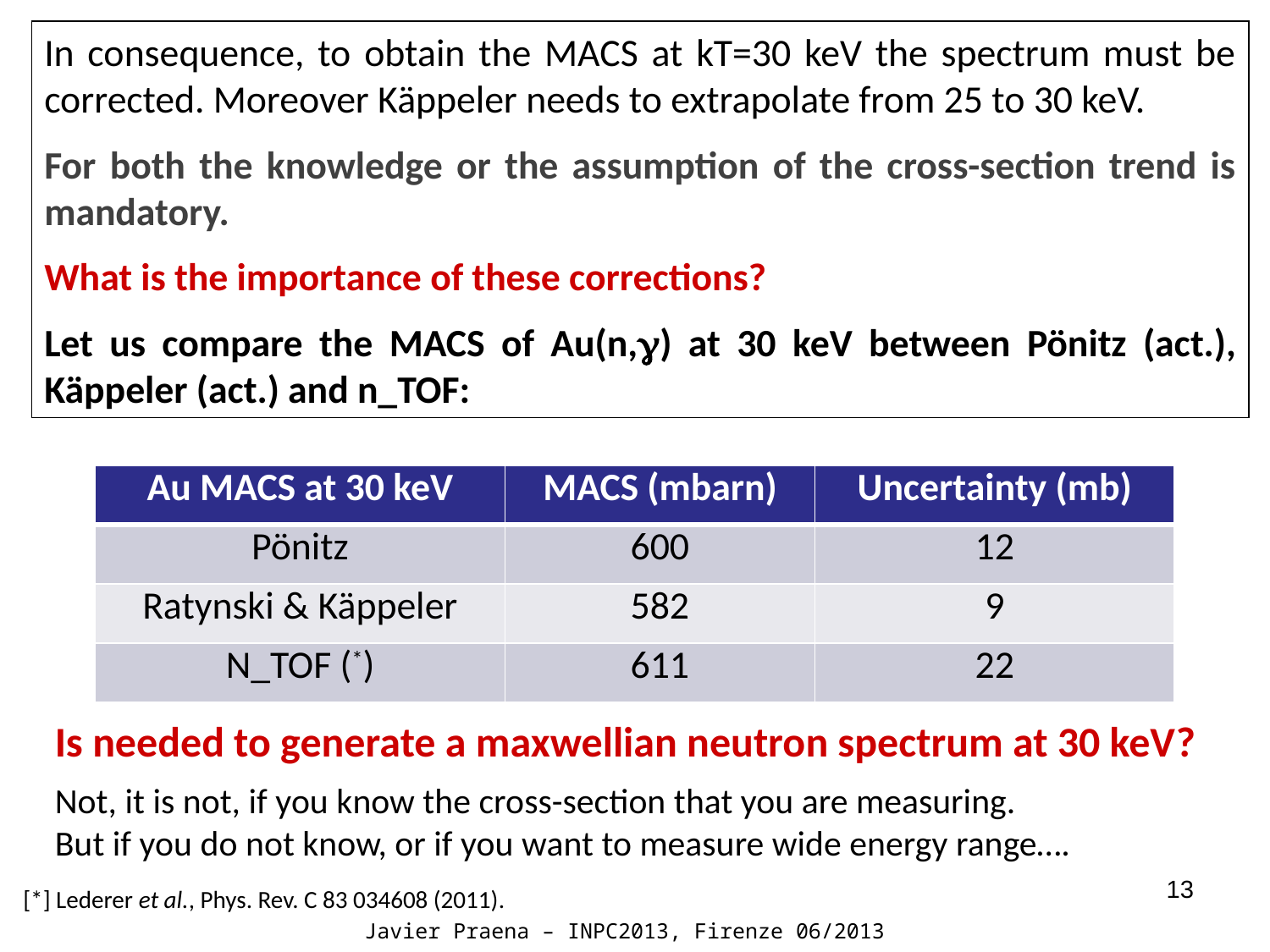

In consequence, to obtain the MACS at kT=30 keV the spectrum must be corrected. Moreover Käppeler needs to extrapolate from 25 to 30 keV.
For both the knowledge or the assumption of the cross-section trend is mandatory.
What is the importance of these corrections?
Let us compare the MACS of Au(n,γ) at 30 keV between Pönitz (act.), Käppeler (act.) and n_TOF:
| Au MACS at 30 keV | MACS (mbarn) | Uncertainty (mb) |
| --- | --- | --- |
| Pönitz | 600 | 12 |
| Ratynski & Käppeler | 582 | 9 |
| N\_TOF (\*) | 611 | 22 |
Is needed to generate a maxwellian neutron spectrum at 30 keV?
Not, it is not, if you know the cross-section that you are measuring.
But if you do not know, or if you want to measure wide energy range….
13
[*] Lederer et al., Phys. Rev. C 83 034608 (2011).
Javier Praena – INPC2013, Firenze 06/2013